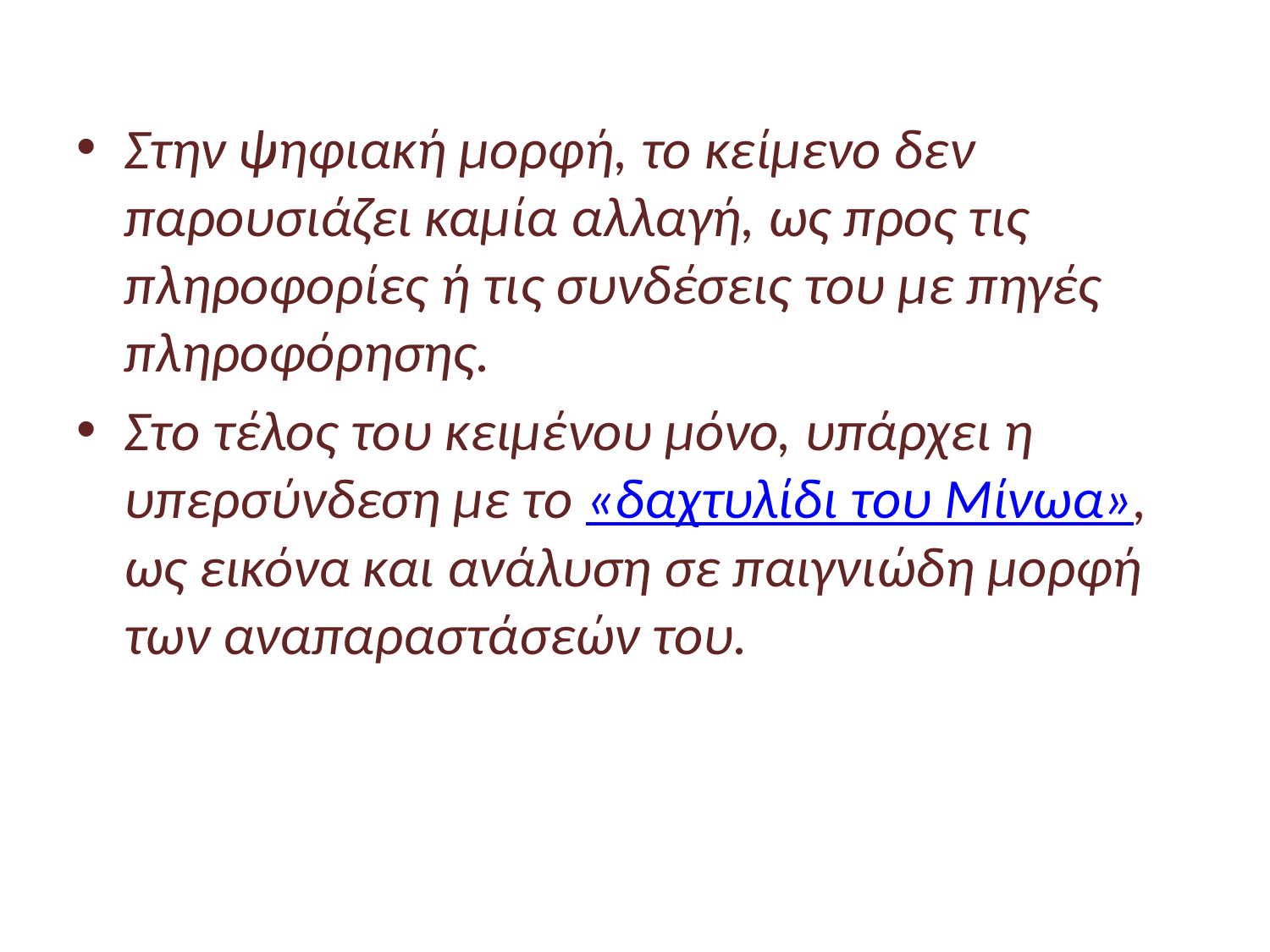

Στην ψηφιακή μορφή, το κείμενο δεν παρουσιάζει καμία αλλαγή, ως προς τις πληροφορίες ή τις συνδέσεις του με πηγές πληροφόρησης.
Στο τέλος του κειμένου μόνο, υπάρχει η υπερσύνδεση με το «δαχτυλίδι του Μίνωα», ως εικόνα και ανάλυση σε παιγνιώδη μορφή των αναπαραστάσεών του.